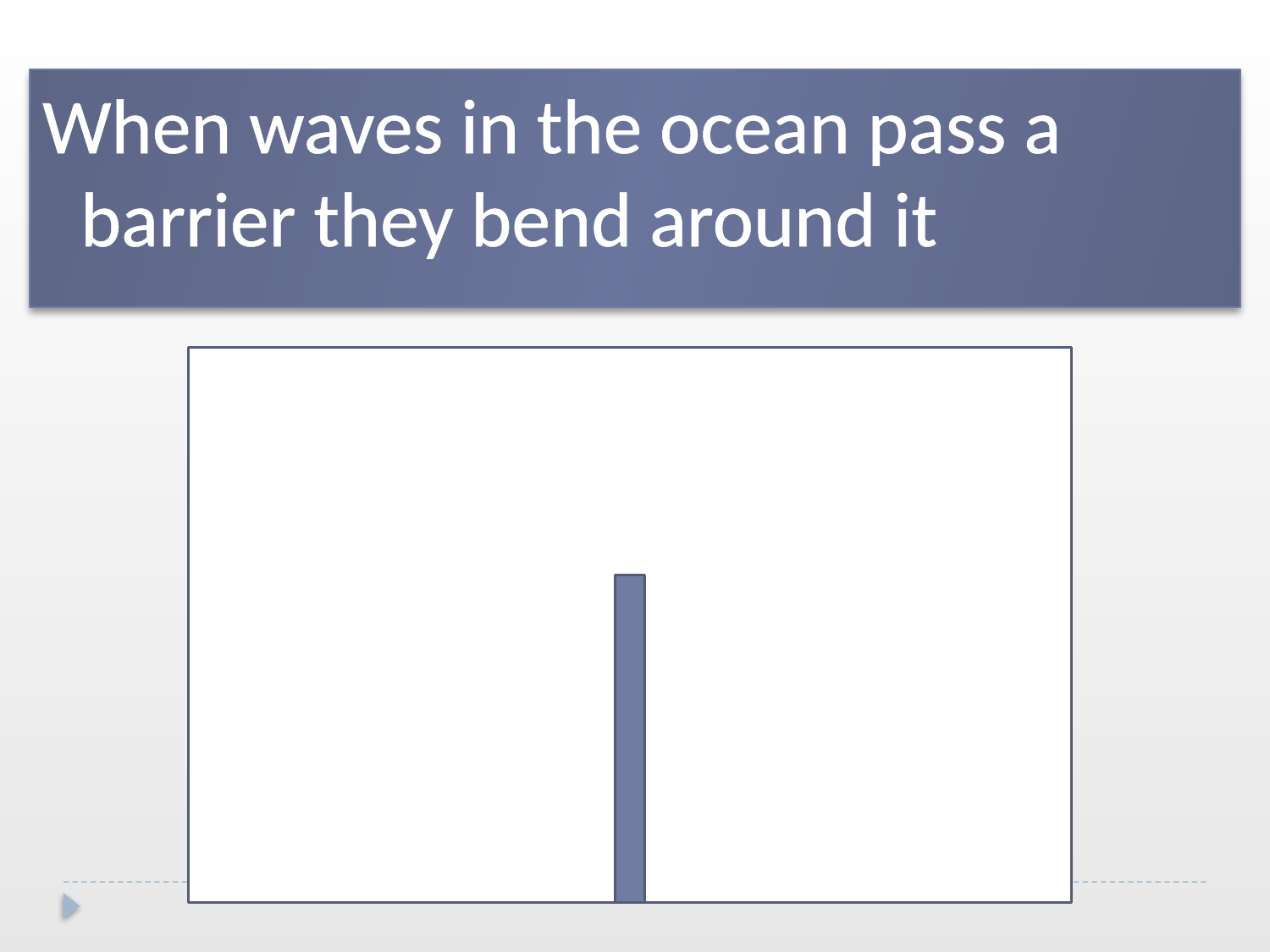

When waves in the ocean pass a barrier they bend around it